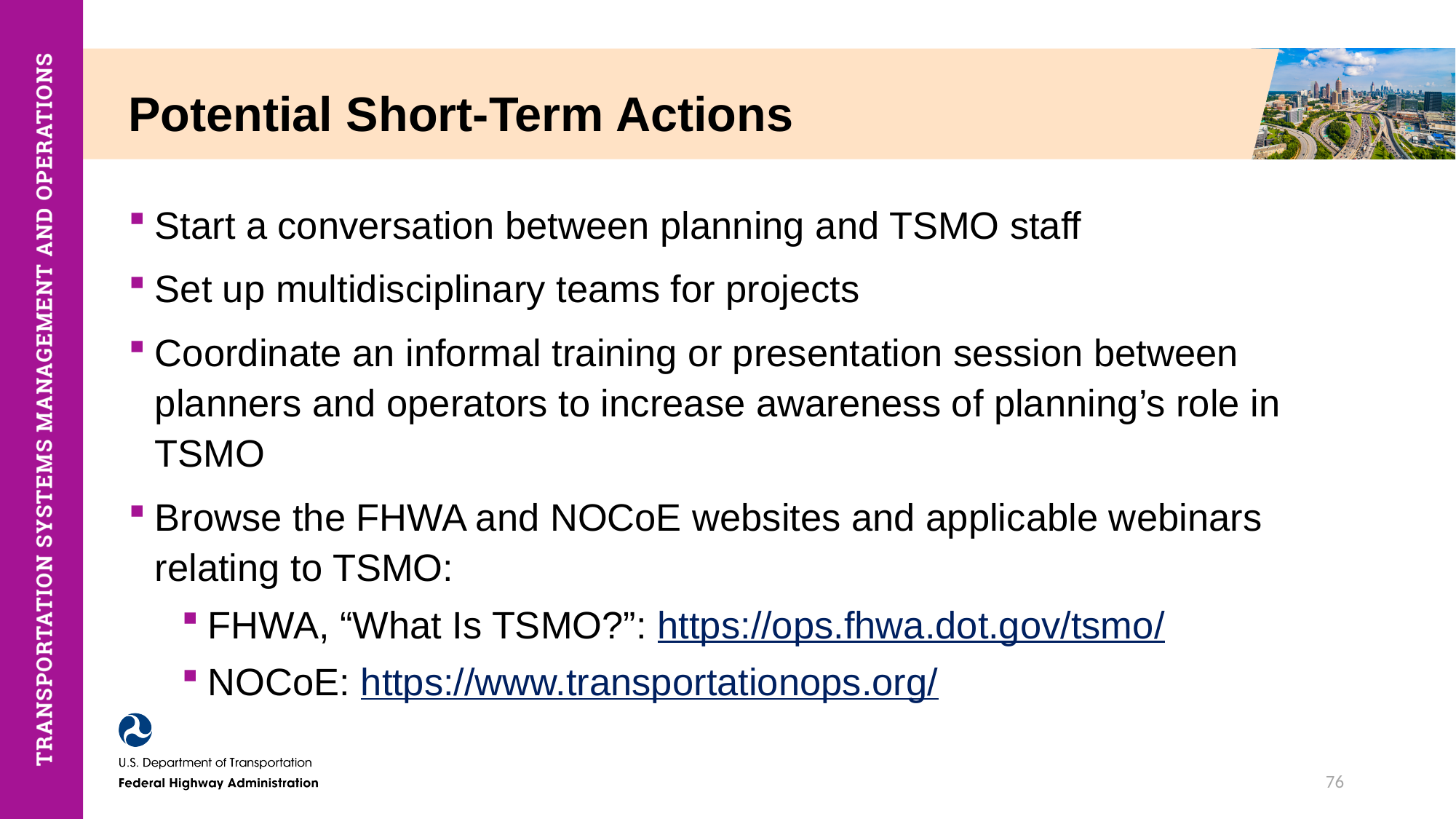

# Potential Short-Term Actions
Start a conversation between planning and TSMO staff
Set up multidisciplinary teams for projects
Coordinate an informal training or presentation session between planners and operators to increase awareness of planning’s role in TSMO
Browse the FHWA and NOCoE websites and applicable webinars relating to TSMO:
FHWA, “What Is TSMO?”: https://ops.fhwa.dot.gov/tsmo/
NOCoE: https://www.transportationops.org/
76